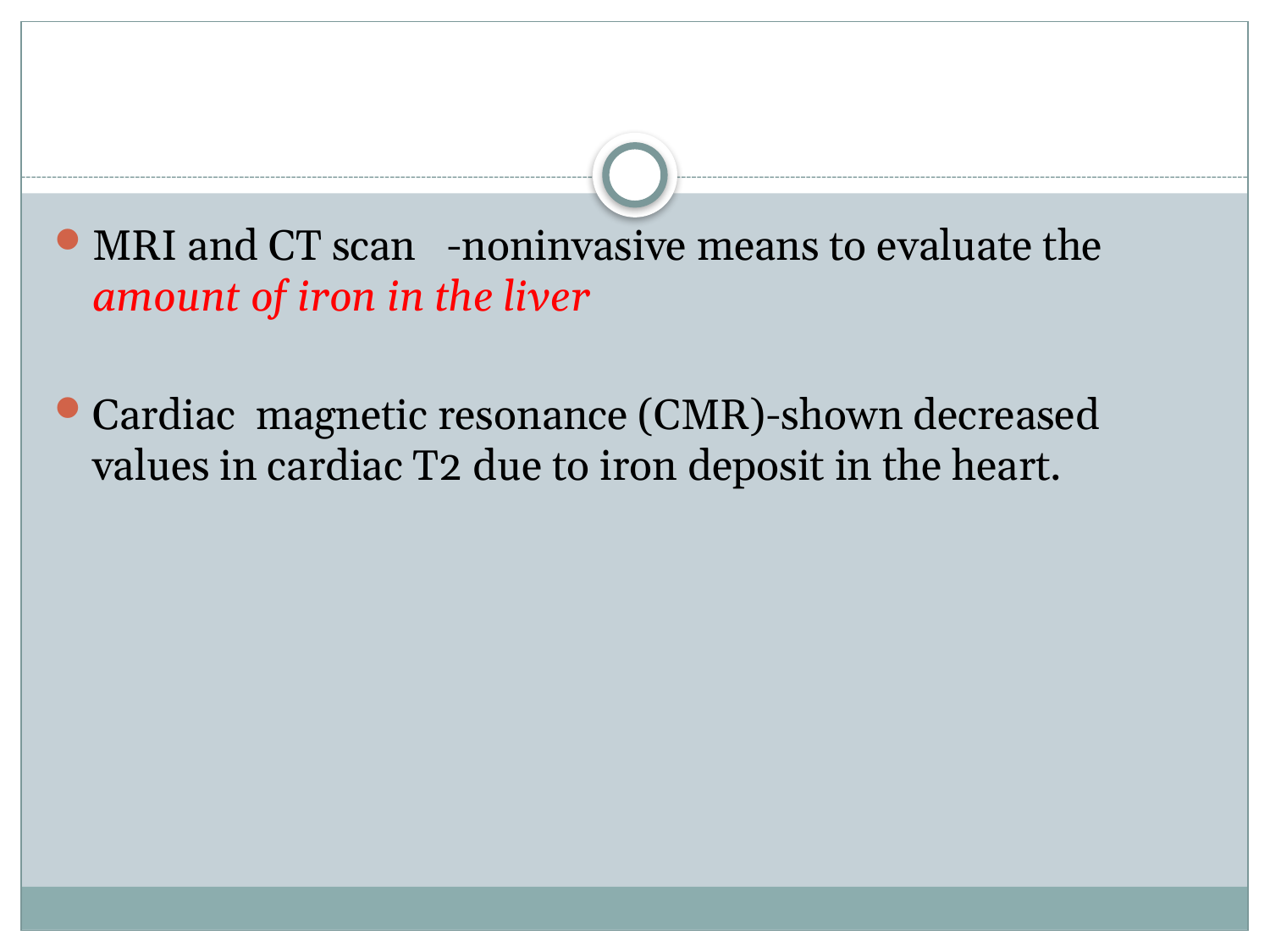

#
MRI and CT scan   -noninvasive means to evaluate the amount of iron in the liver

Cardiac  magnetic resonance (CMR)-shown decreased values in cardiac T2 due to iron deposit in the heart.